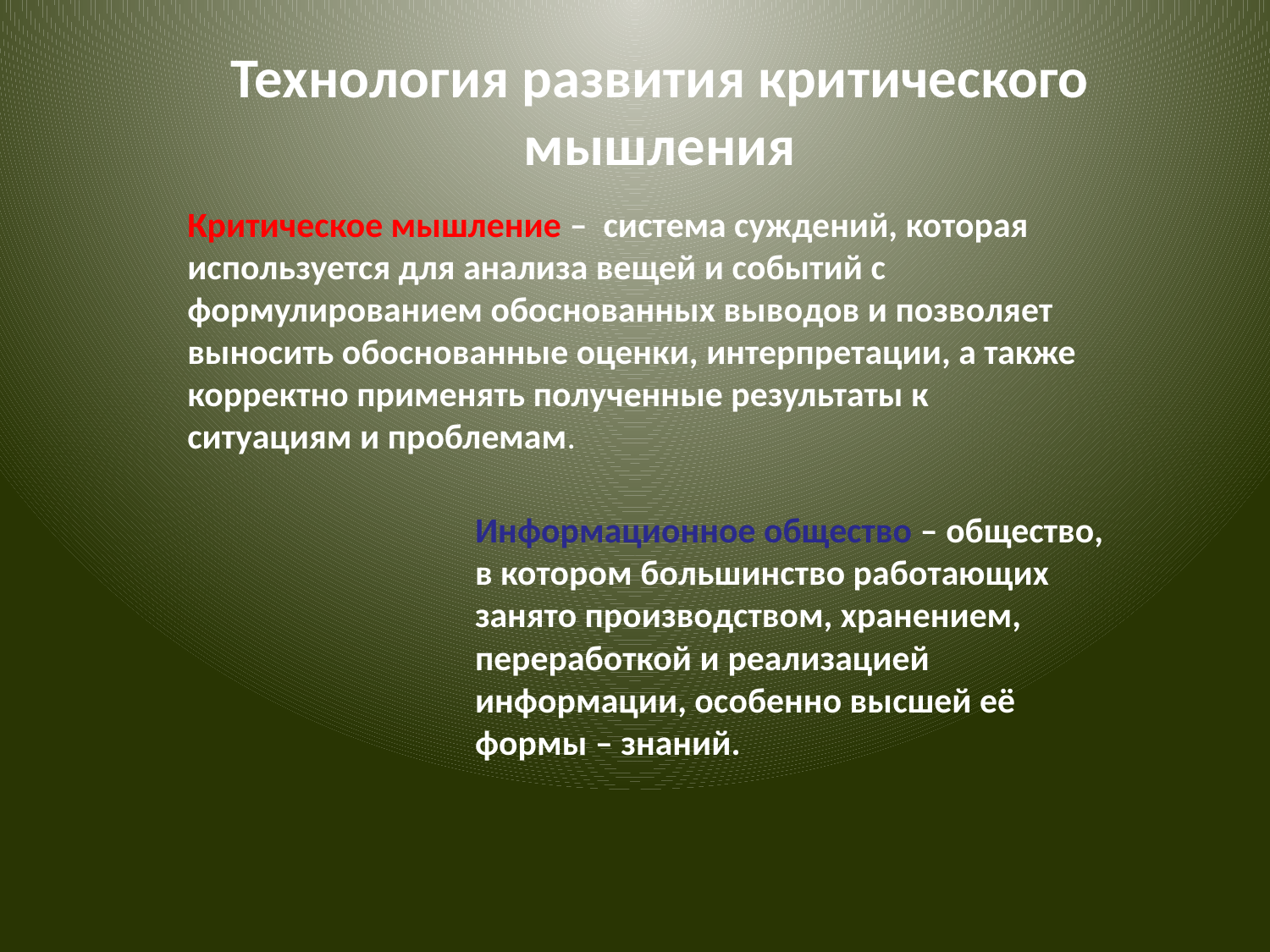

Технология развития критического мышления
Критическое мышление –  система суждений, которая используется для анализа вещей и событий с формулированием обоснованных выводов и позволяет выносить обоснованные оценки, интерпретации, а также корректно применять полученные результаты к ситуациям и проблемам.

Информационное общество – общество, в котором большинство работающих занято производством, хранением, переработкой и реализацией информации, особенно высшей её формы – знаний.